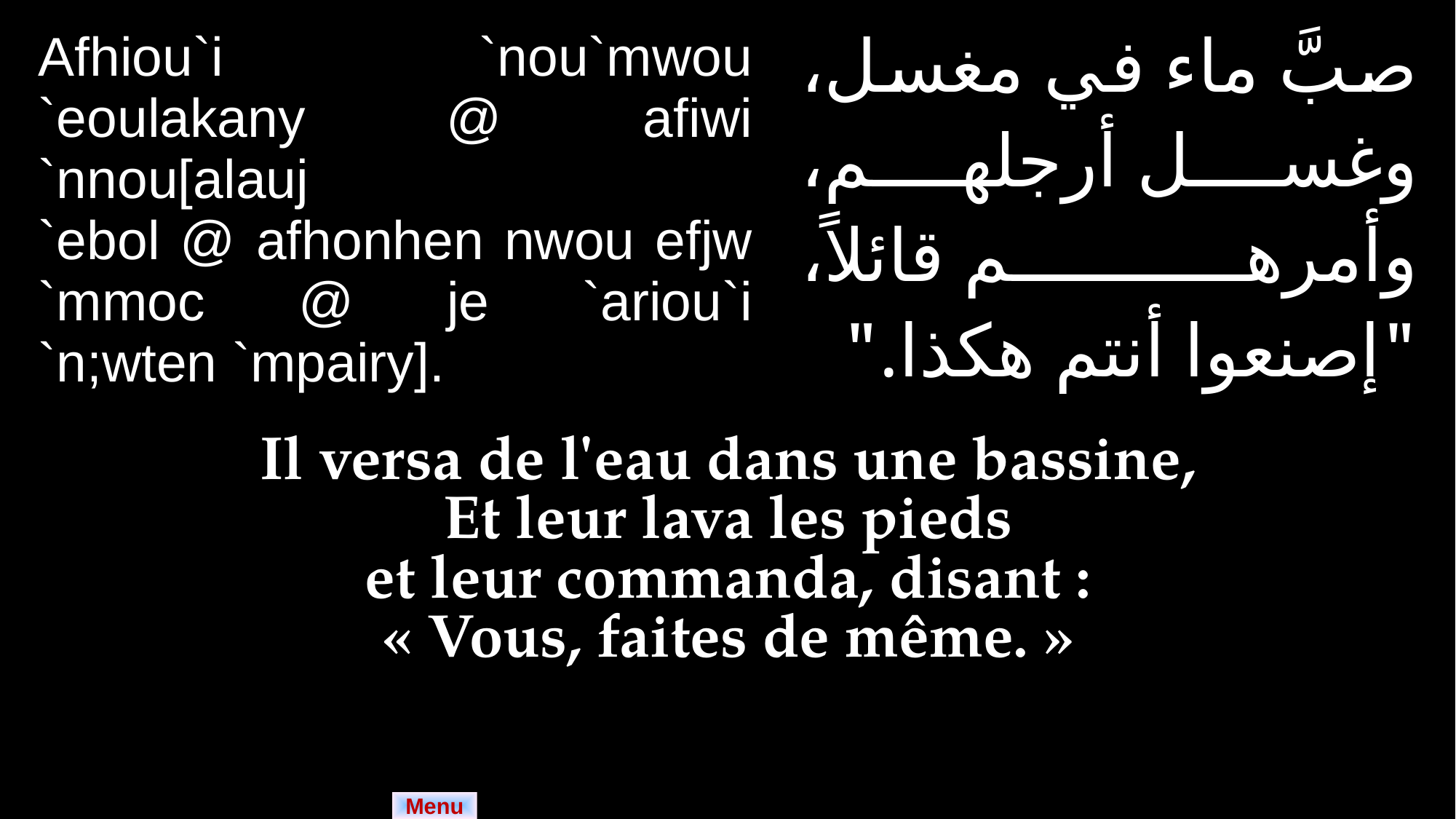

| Afhiou`i `nou`mwou `eoulakany @ afiwi `nnou[alauj `ebol @ afhonhen nwou efjw `mmoc @ je `ariou`i `n;wten `mpairy]. |  | صبَّ ماء في مغسل، وغسل أرجلهم، وأمرهم قائلاً، "إصنعوا أنتم هكذا." |
| --- | --- | --- |
|  |  |  |
| Il versa de l'eau dans une bassine, Et leur lava les pieds et leur commanda, disant : « Vous, faites de même. » |  |  |